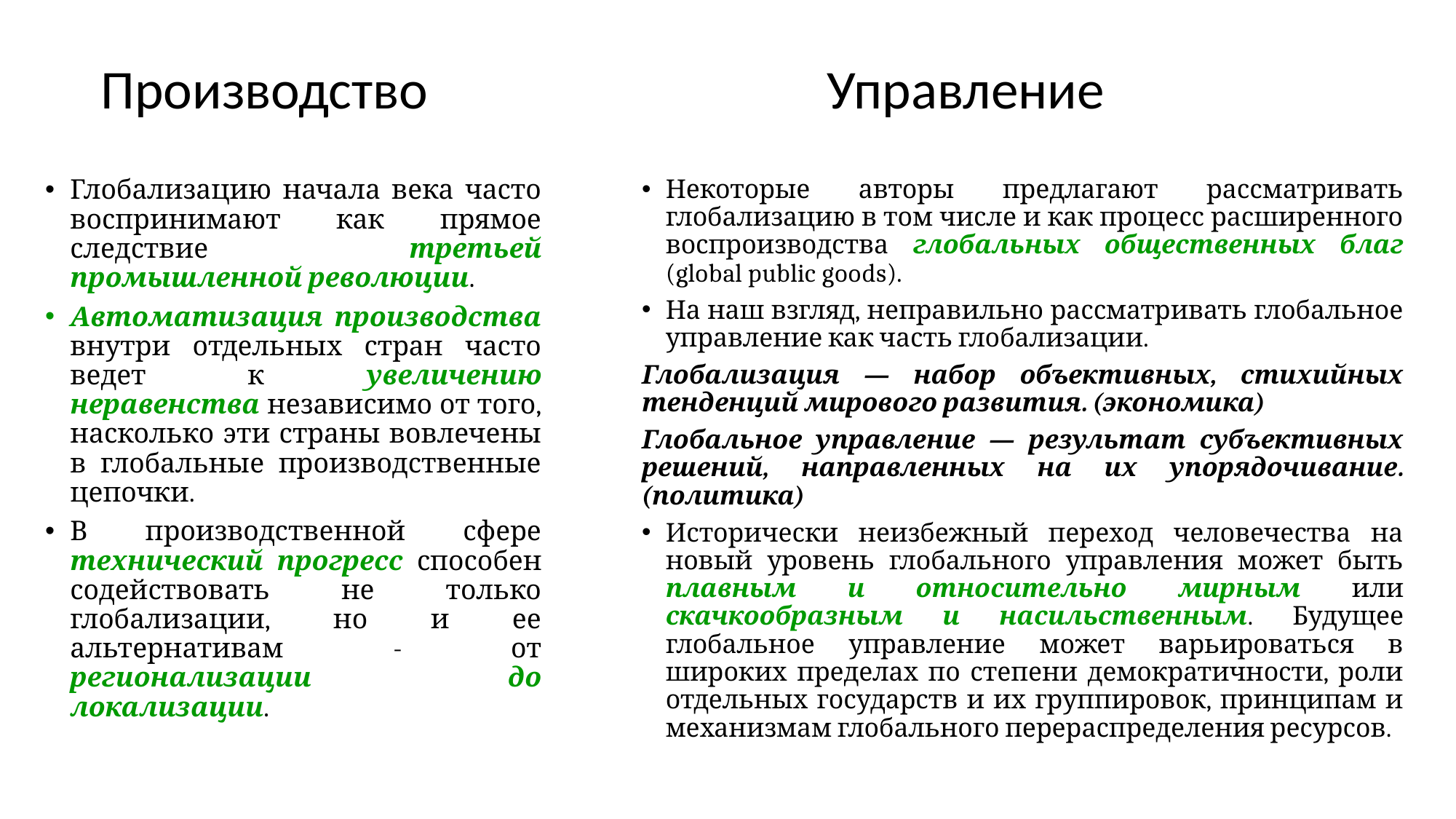

Производство
# Управление
Глобализацию начала века часто воспринимают как прямое следствие третьей промышленной революции.
Автоматизация производства внутри отдельных стран часто ведет к увеличению неравенства независимо от того, насколько эти страны вовлечены в глобальные производственные цепочки.
В производственной сфере технический прогресс способен содействовать не только глобализации, но и ее альтернативам - от регионализации до локализации.

Некоторые авторы предлагают рассматривать глобализацию в том числе и как процесс расширенного воспроизводства глобальных общественных благ (global public goods).
На наш взгляд, неправильно рассматривать глобальное управление как часть глобализации.
Глобализация — набор объективных, стихийных тенденций мирового развития. (экономика)
Глобальное управление — результат субъективных решений, направленных на их упорядочивание. (политика)
Исторически неизбежный переход человечества на новый уровень глобального управления может быть плавным и относительно мирным или скачкообразным и насильственным. Будущее глобальное управление может варьироваться в широких пределах по степени демократичности, роли отдельных государств и их группировок, принципам и механизмам глобального перераспределения ресурсов.